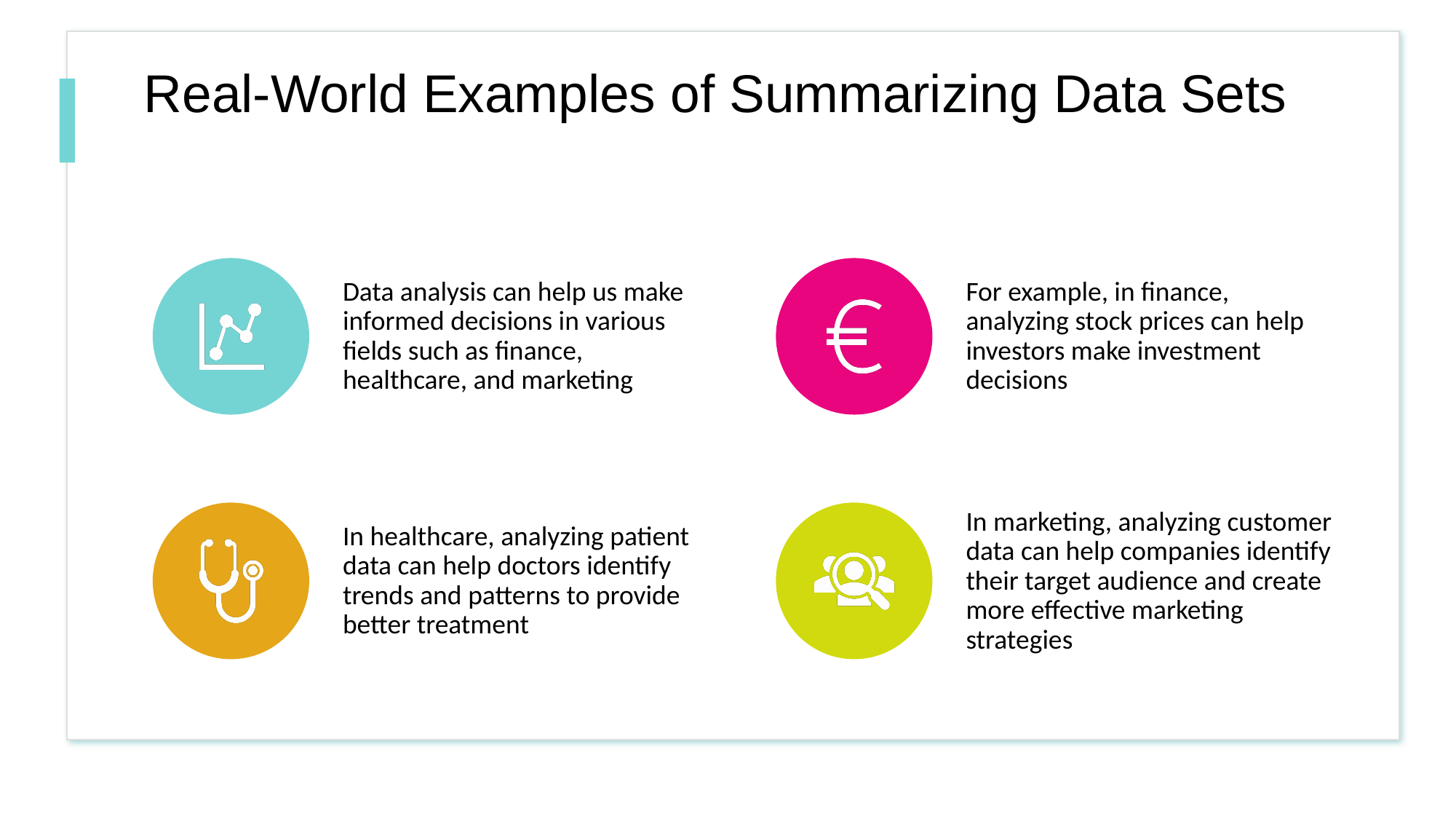

# Real-World Examples of Summarizing Data Sets

Data analysis can help us make informed decisions in various fields such as finance, healthcare, and marketing
For example, in finance, analyzing stock prices can help investors make investment decisions
In healthcare, analyzing patient data can help doctors identify trends and patterns to provide better treatment
In marketing, analyzing customer data can help companies identify their target audience and create more effective marketing strategies